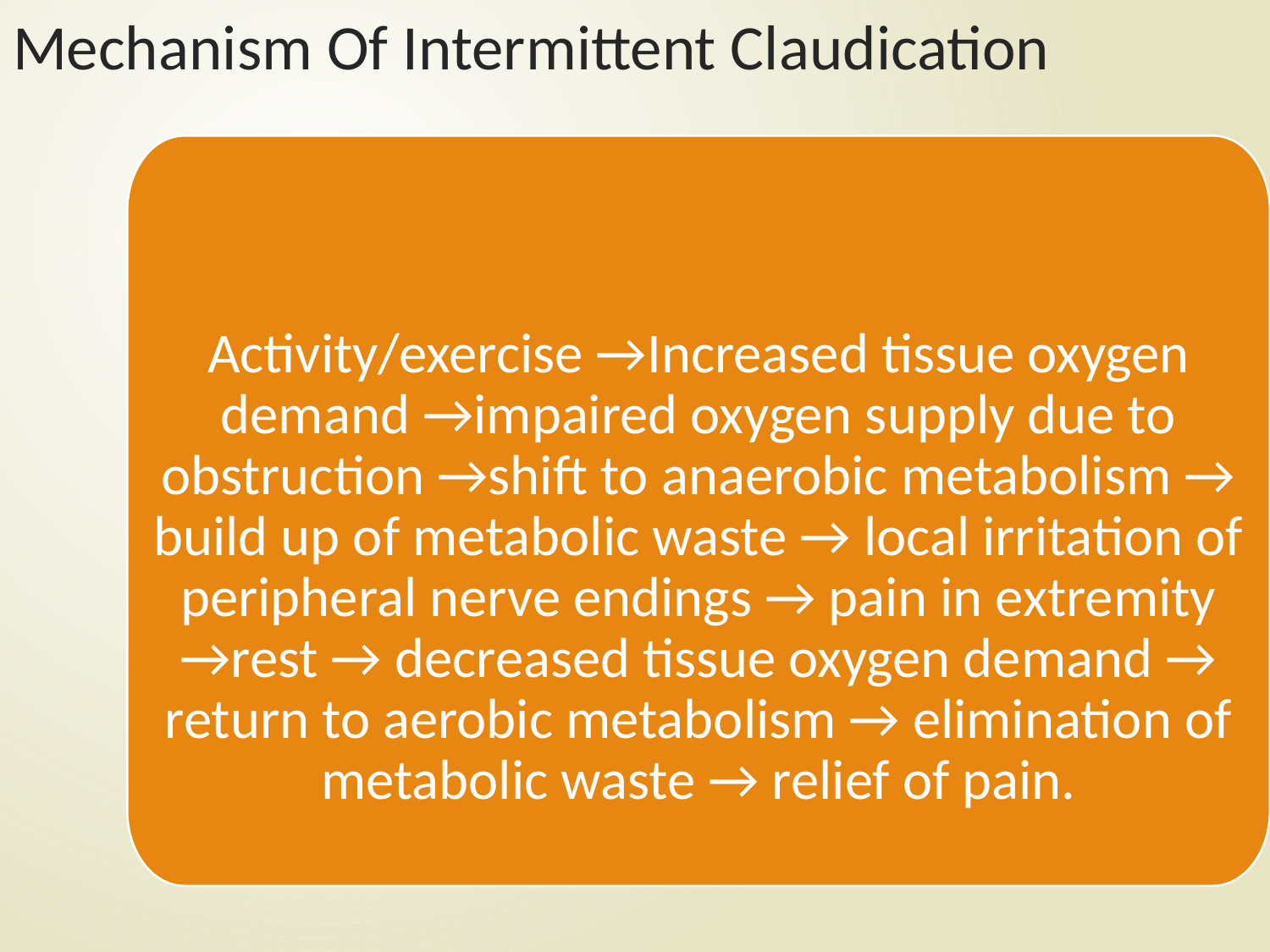

# Mechanism Of Intermittent Claudication
Activity/exercise →Increased tissue oxygen demand →impaired oxygen supply due to obstruction →shift to anaerobic metabolism → build up of metabolic waste → local irritation of peripheral nerve endings → pain in extremity →rest → decreased tissue oxygen demand → return to aerobic metabolism → elimination of metabolic waste → relief of pain.